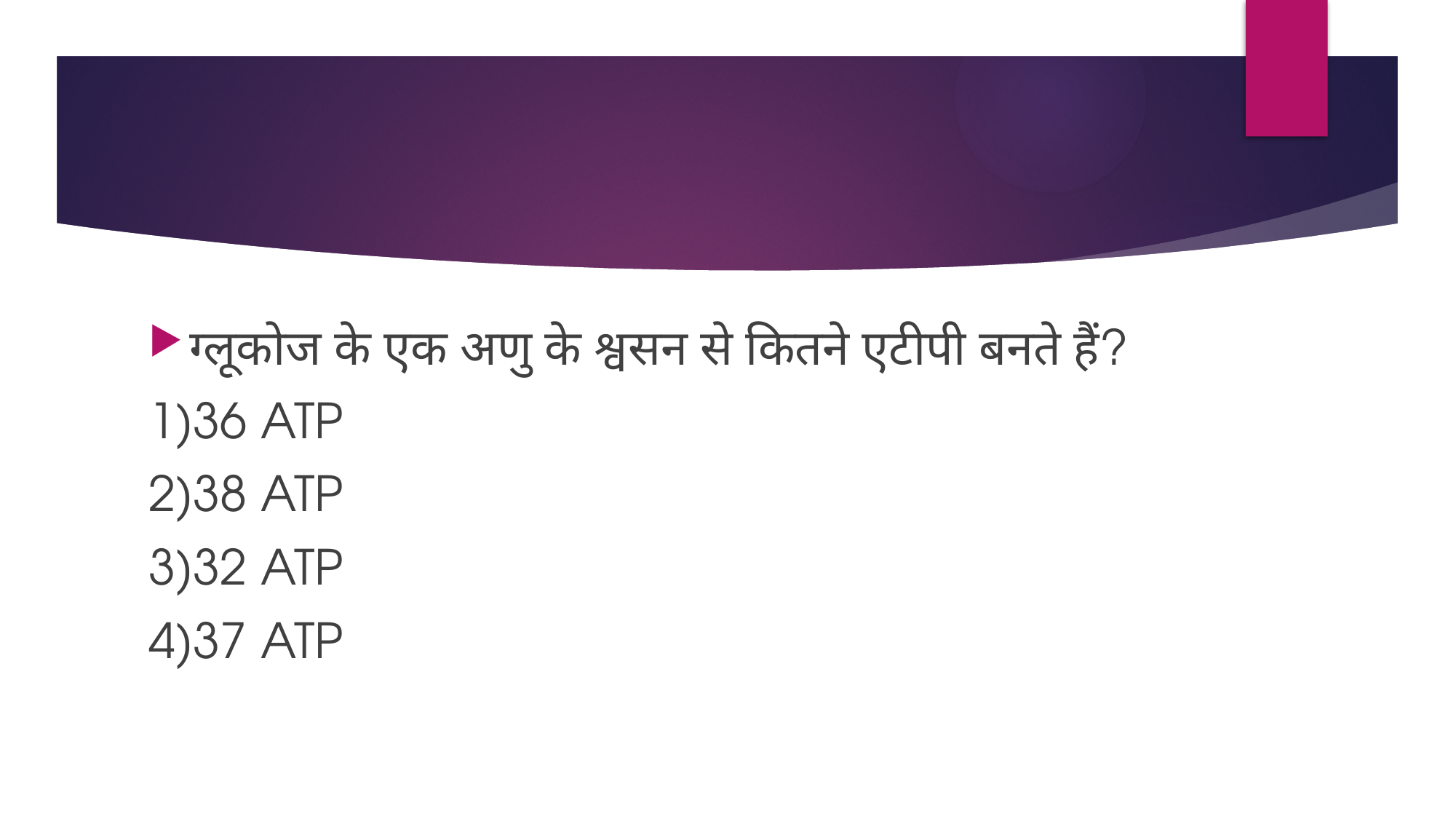

ग्लूकोज के एक अणु के श्वसन से कितने एटीपी बनते हैं?
1)36 ATP
2)38 ATP
3)32 ATP
4)37 ATP